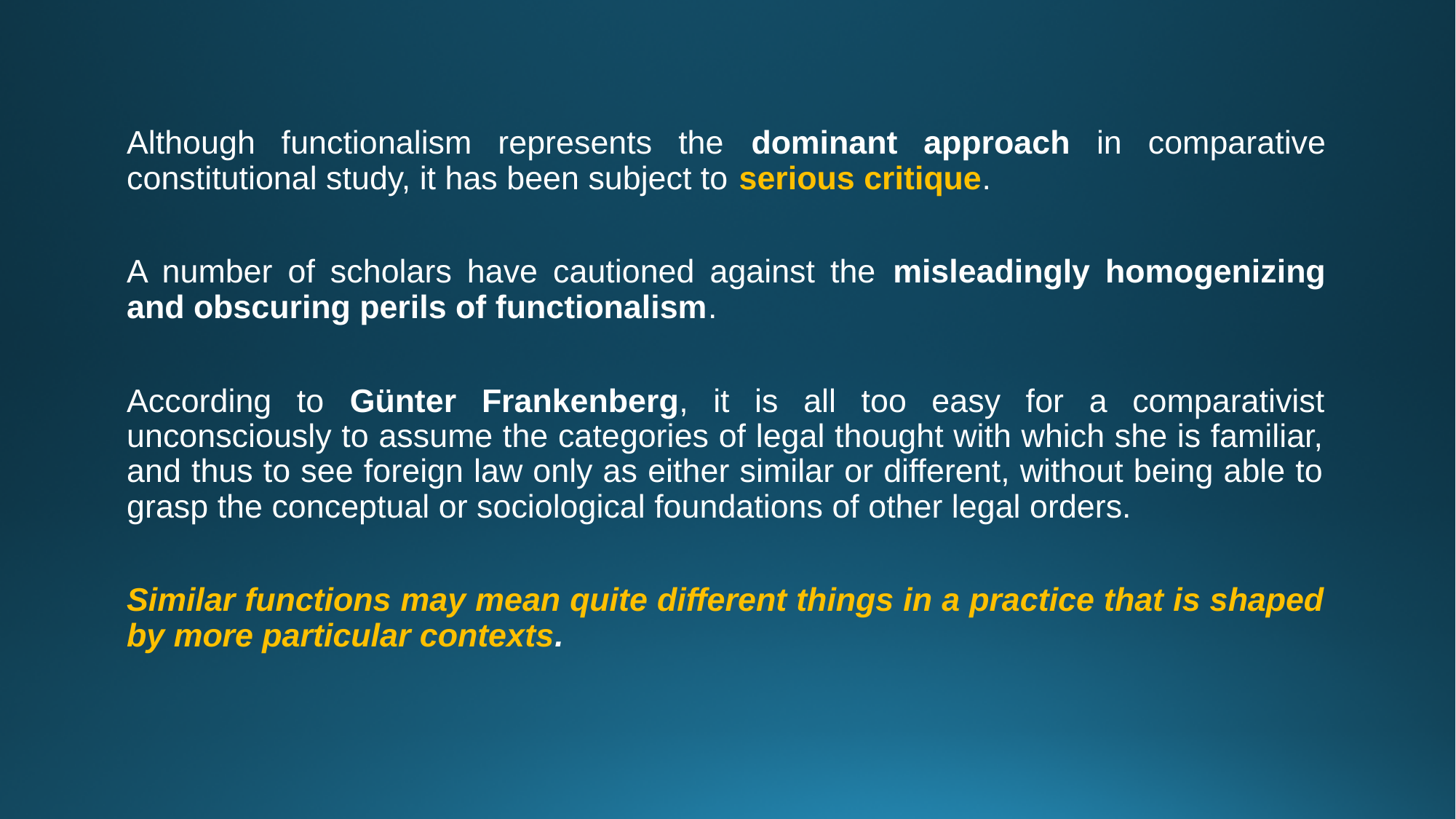

Although functionalism represents the dominant approach in comparative constitutional study, it has been subject to serious critique.

A number of scholars have cautioned against the misleadingly homogenizing and obscuring perils of functionalism.

According to Günter Frankenberg, it is all too easy for a comparativist unconsciously to assume the categories of legal thought with which she is familiar, and thus to see foreign law only as either similar or different, without being able to grasp the conceptual or sociological foundations of other legal orders.

Similar functions may mean quite different things in a practice that is shaped by more particular contexts.